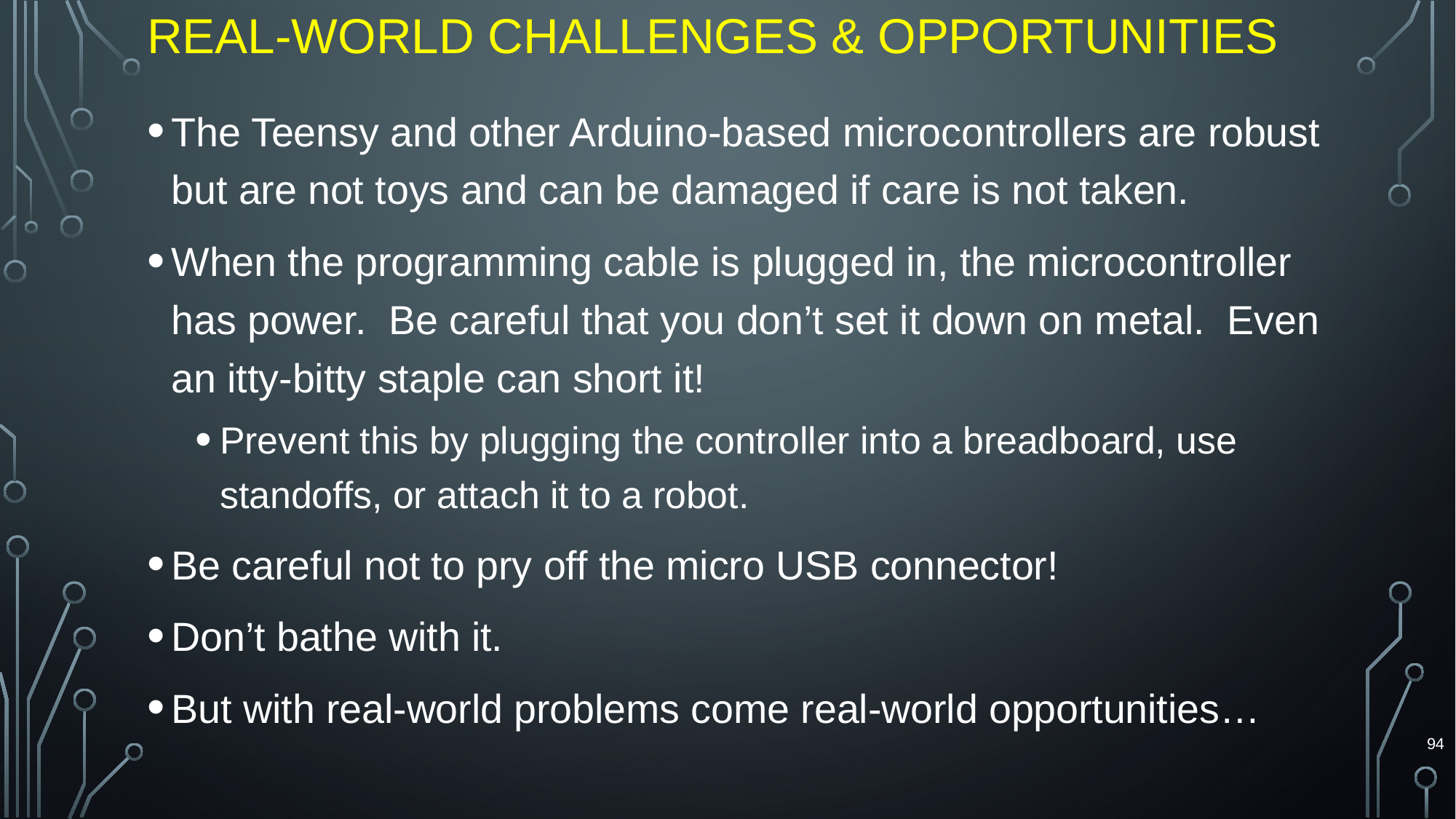

# Real-World Challenges & Opportunities
The Teensy and other Arduino-based microcontrollers are robust but are not toys and can be damaged if care is not taken.
When the programming cable is plugged in, the microcontroller has power.  Be careful that you don’t set it down on metal.  Even an itty-bitty staple can short it!
Prevent this by plugging the controller into a breadboard, use standoffs, or attach it to a robot.
Be careful not to pry off the micro USB connector!
Don’t bathe with it.
But with real-world problems come real-world opportunities…
94